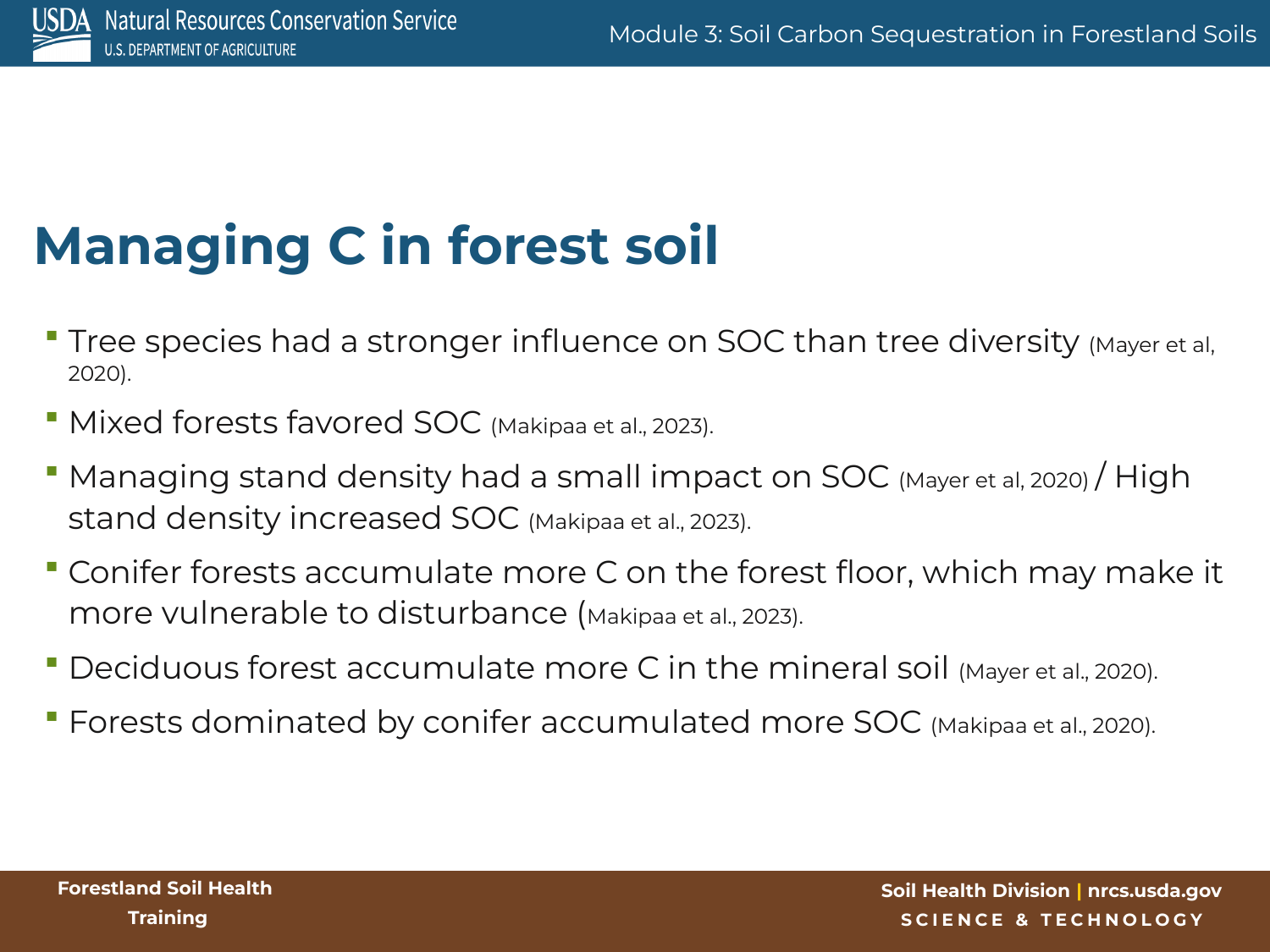

# Managing C in forest soil
Tree species had a stronger influence on SOC than tree diversity (Mayer et al, 2020).
Mixed forests favored SOC (Makipaa et al., 2023).
Managing stand density had a small impact on SOC (Mayer et al, 2020) / High stand density increased SOC (Makipaa et al., 2023).
Conifer forests accumulate more C on the forest floor, which may make it more vulnerable to disturbance (Makipaa et al., 2023).
Deciduous forest accumulate more C in the mineral soil (Mayer et al., 2020).
Forests dominated by conifer accumulated more SOC (Makipaa et al., 2020).